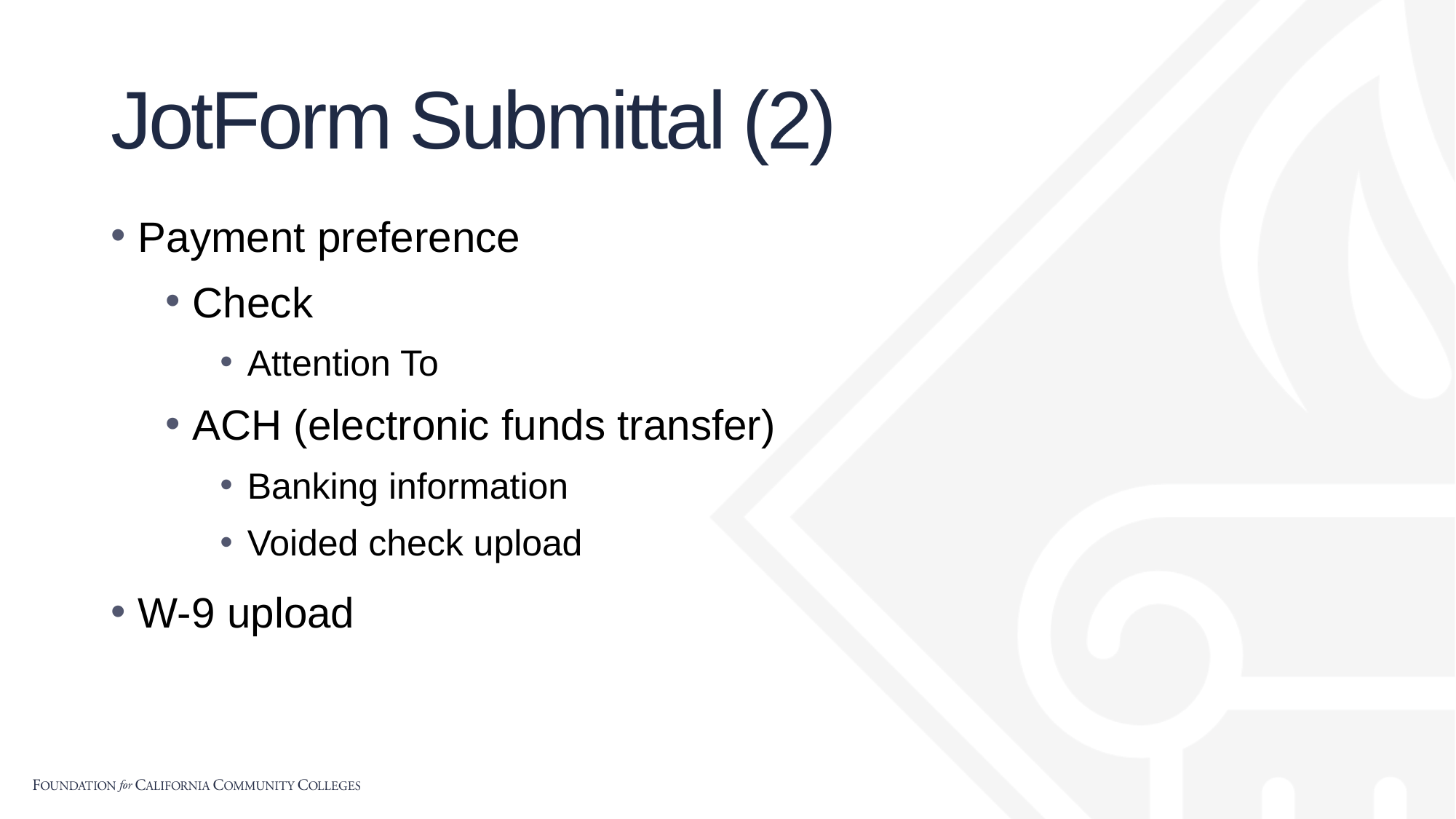

# JotForm Submittal (2)
Payment preference
Check
Attention To
ACH (electronic funds transfer)
Banking information
Voided check upload
W-9 upload